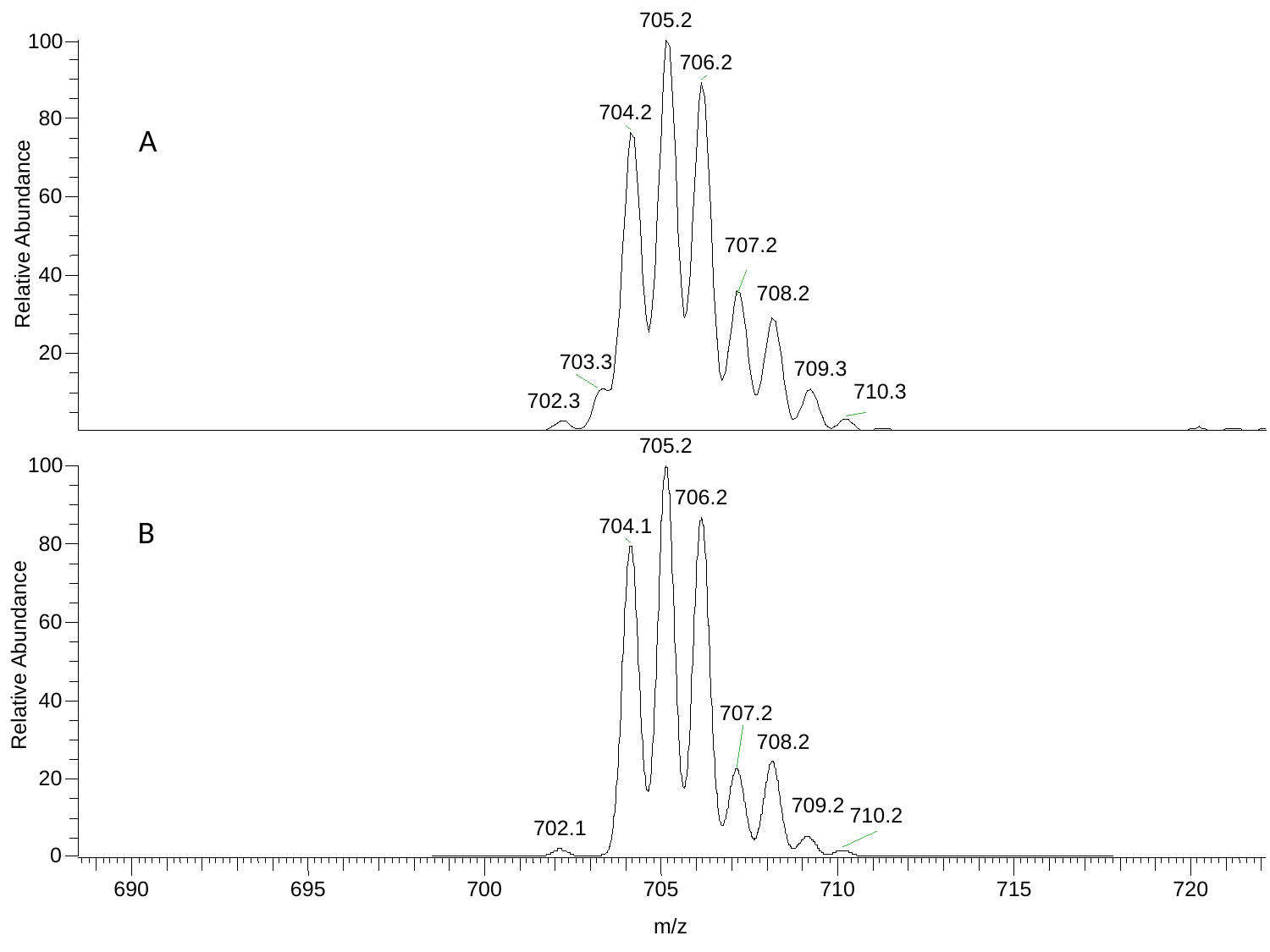

705.2
100

706.2

704.2
80

60

Relative Abundance

707.2

40

708.2

20
703.3

709.3

710.3
702.3

705.2
100

20

0

690
695
700
705
710
715
720
m/z

706.2
704.1
80

60

40
707.2

708.2
709.2
710.2
702.1

A
B
Relative Abundance